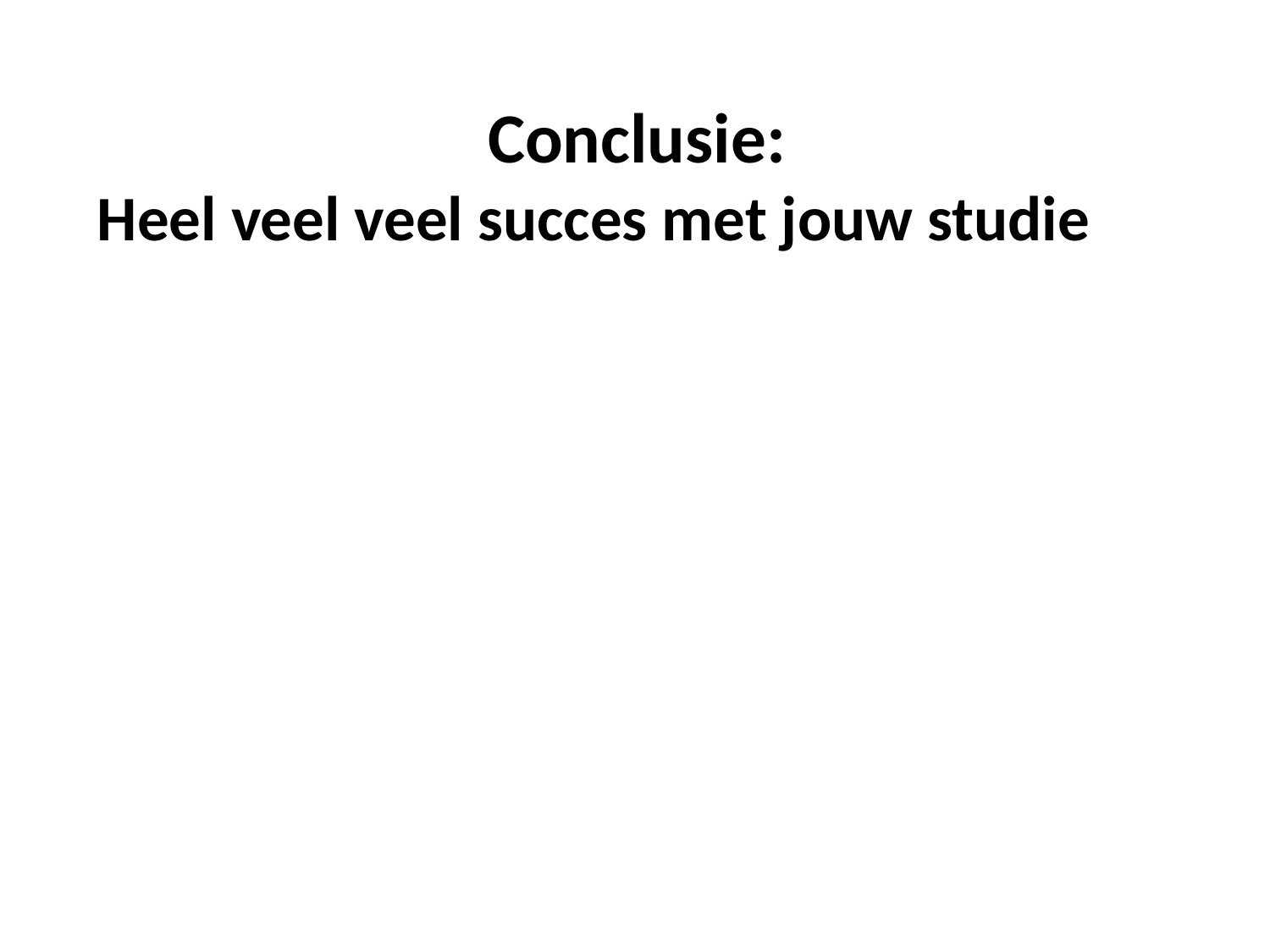

Conclusie:
Heel veel veel succes met jouw studie